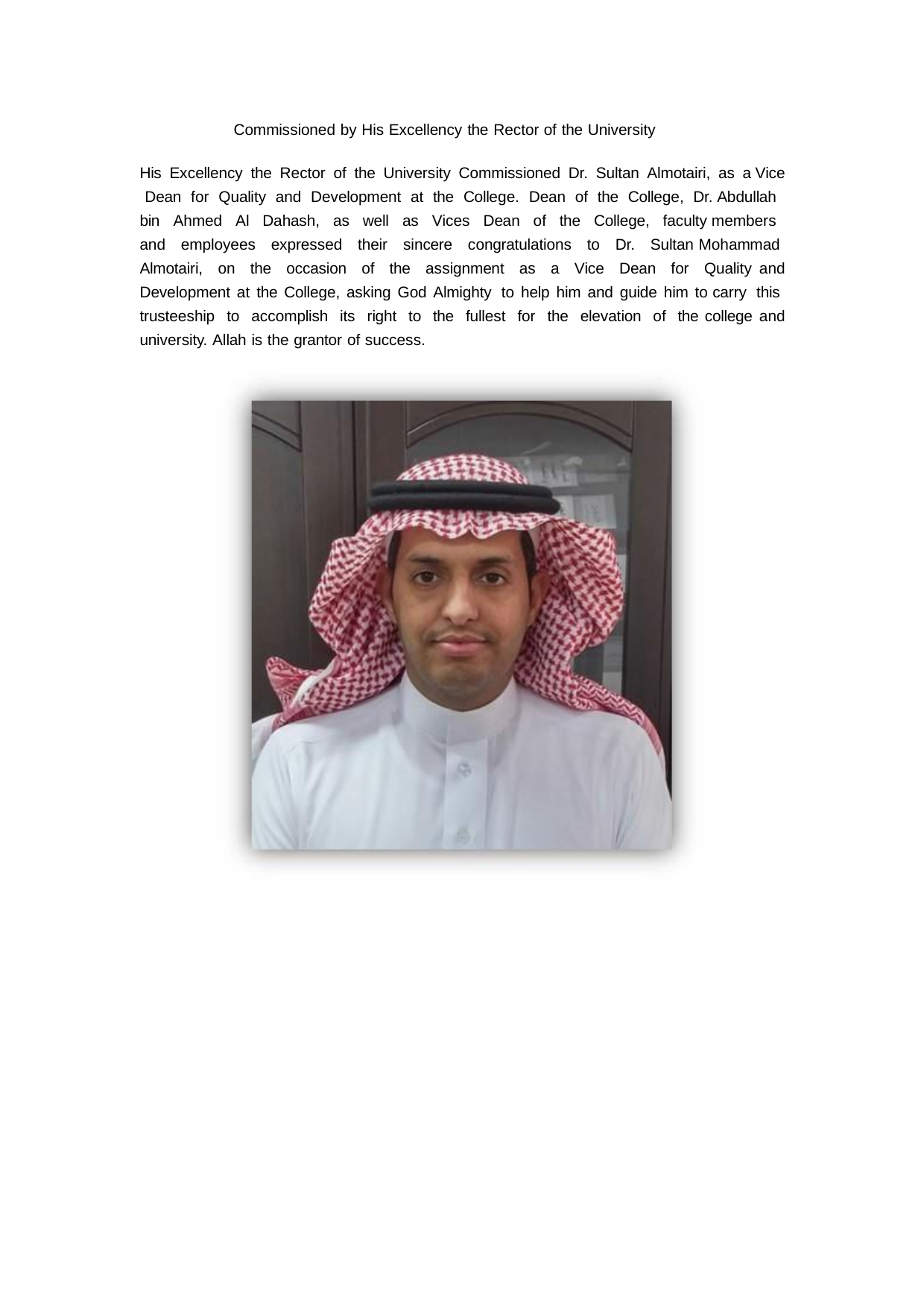

Commissioned by His Excellency the Rector of the University

His  Excellency  the  Rector  of  the  University  Commissioned  Dr.  Sultan  Almotairi,  as  a Vice  Dean  for  Quality  and  Development  at  the  College.  Dean  of  the  College,  Dr. Abdullah   bin   Ahmed   Al   Dahash,   as   well   as   Vices   Dean   of   the   College,   faculty members   and   employees   expressed   their   sincere   congratulations   to   Dr.   Sultan Mohammad  Almotairi,  on  the  occasion  of  the  assignment  as  a  Vice  Dean  for  Quality and Development at the College, asking God Almighty  to help him and guide him to carry  this  trusteeship  to  accomplish  its  right  to  the  fullest  for  the  elevation  of  the college and university. Allah is the grantor of success.